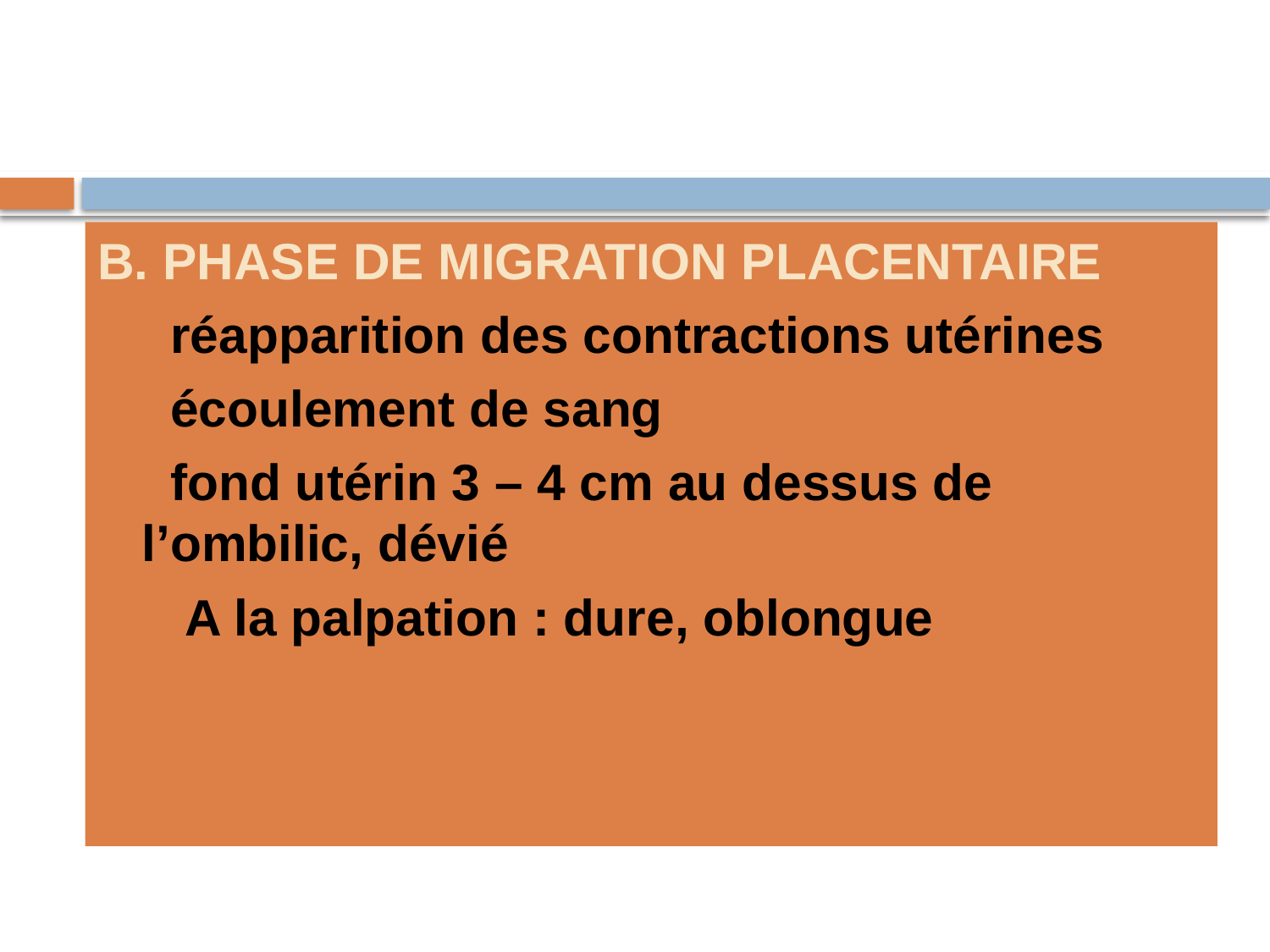

#
B. PHASE DE MIGRATION PLACENTAIRE
  réapparition des contractions utérines
  écoulement de sang
  fond utérin 3 – 4 cm au dessus de         l’ombilic, dévié
   A la palpation : dure, oblongue